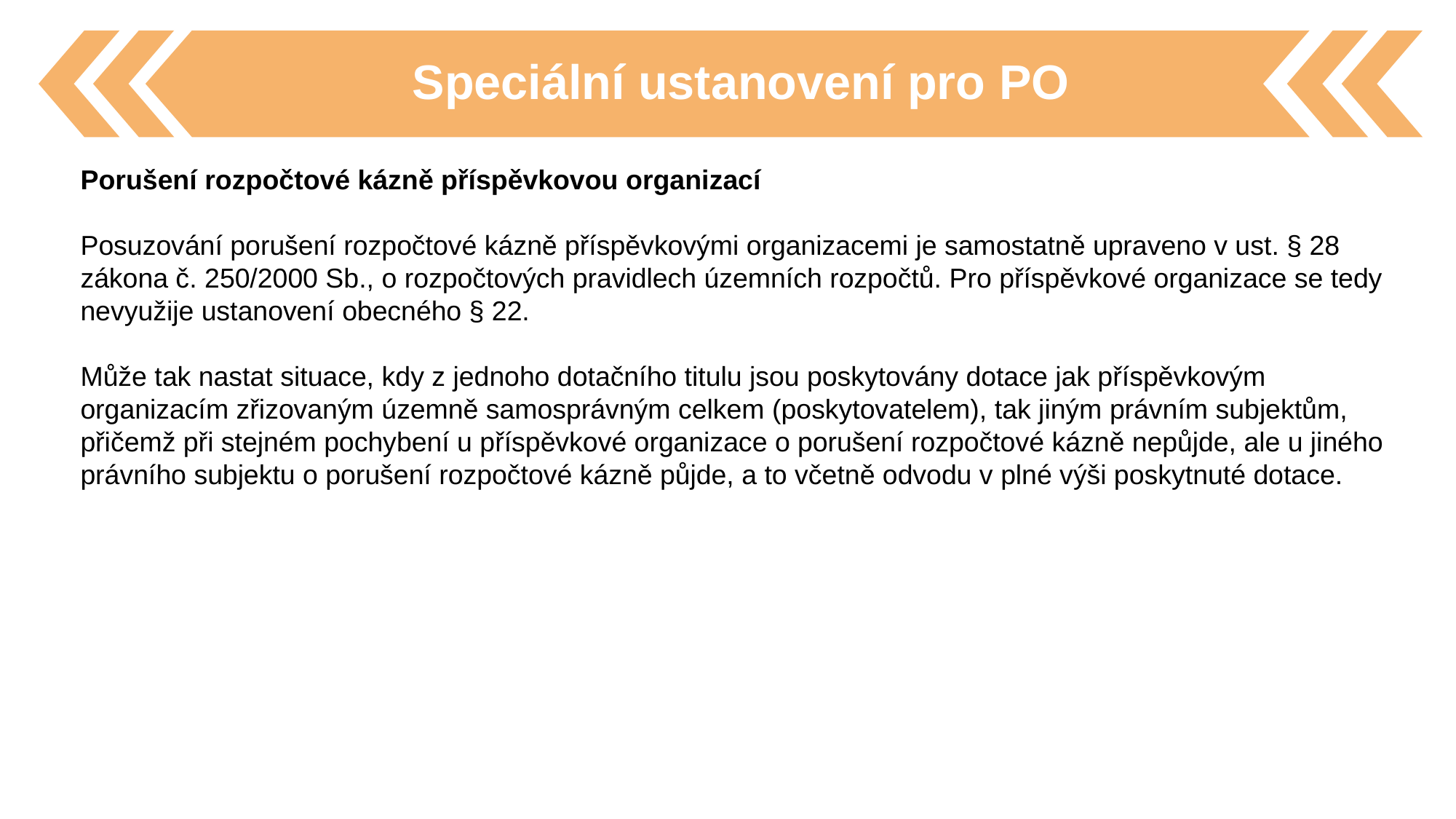

Speciální ustanovení pro PO
Porušení rozpočtové kázně příspěvkovou organizací

Posuzování porušení rozpočtové kázně příspěvkovými organizacemi je samostatně upraveno v ust. § 28
zákona č. 250/2000 Sb., o rozpočtových pravidlech územních rozpočtů. Pro příspěvkové organizace se tedy nevyužije ustanovení obecného § 22.

Může tak nastat situace, kdy z jednoho dotačního titulu jsou poskytovány dotace jak příspěvkovým organizacím zřizovaným územně samosprávným celkem (poskytovatelem), tak jiným právním subjektům, přičemž při stejném pochybení u příspěvkové organizace o porušení rozpočtové kázně nepůjde, ale u jiného právního subjektu o porušení rozpočtové kázně půjde, a to včetně odvodu v plné výši poskytnuté dotace.